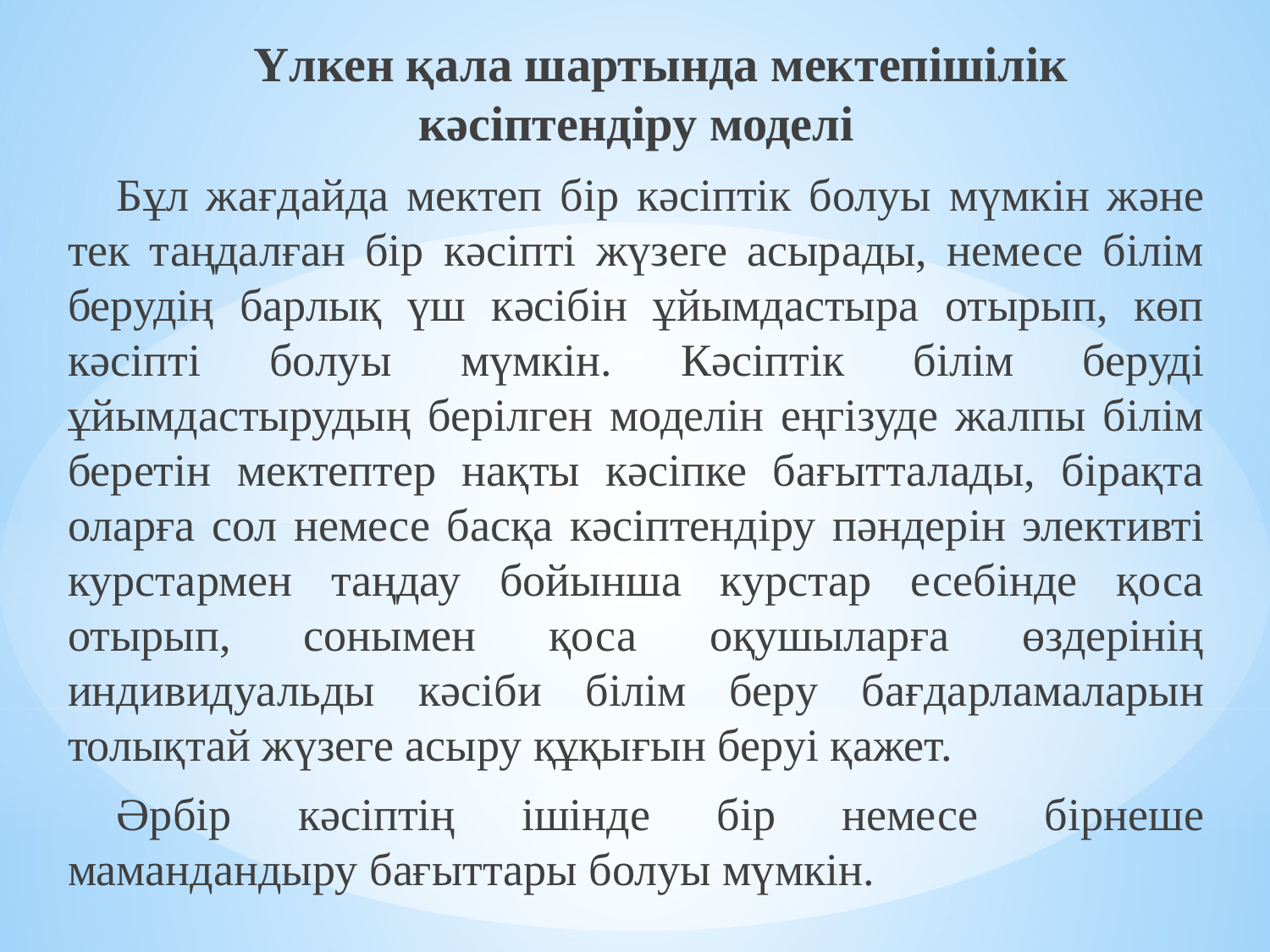

Үлкен қала шартында мектепішілік кәсіптендіру моделі
Бұл жағдайда мектеп бір кәсіптік болуы мүмкін және тек таңдалған бір кәсіпті жүзеге асырады, немесе білім берудің барлық үш кәсібін ұйымдастыра отырып, көп кәсіпті болуы мүмкін. Кәсіптік білім беруді ұйымдастырудың берілген моделін еңгізуде жалпы білім беретін мектептер нақты кәсіпке бағытталады, бірақта оларға сол немесе басқа кәсіптендіру пәндерін элективті курстармен таңдау бойынша курстар есебінде қоса отырып, сонымен қоса оқушыларға өздерінің индивидуальды кәсіби білім беру бағдарламаларын толықтай жүзеге асыру құқығын беруі қажет.
Әрбір кәсіптің ішінде бір немесе бірнеше мамандандыру бағыттары болуы мүмкін.